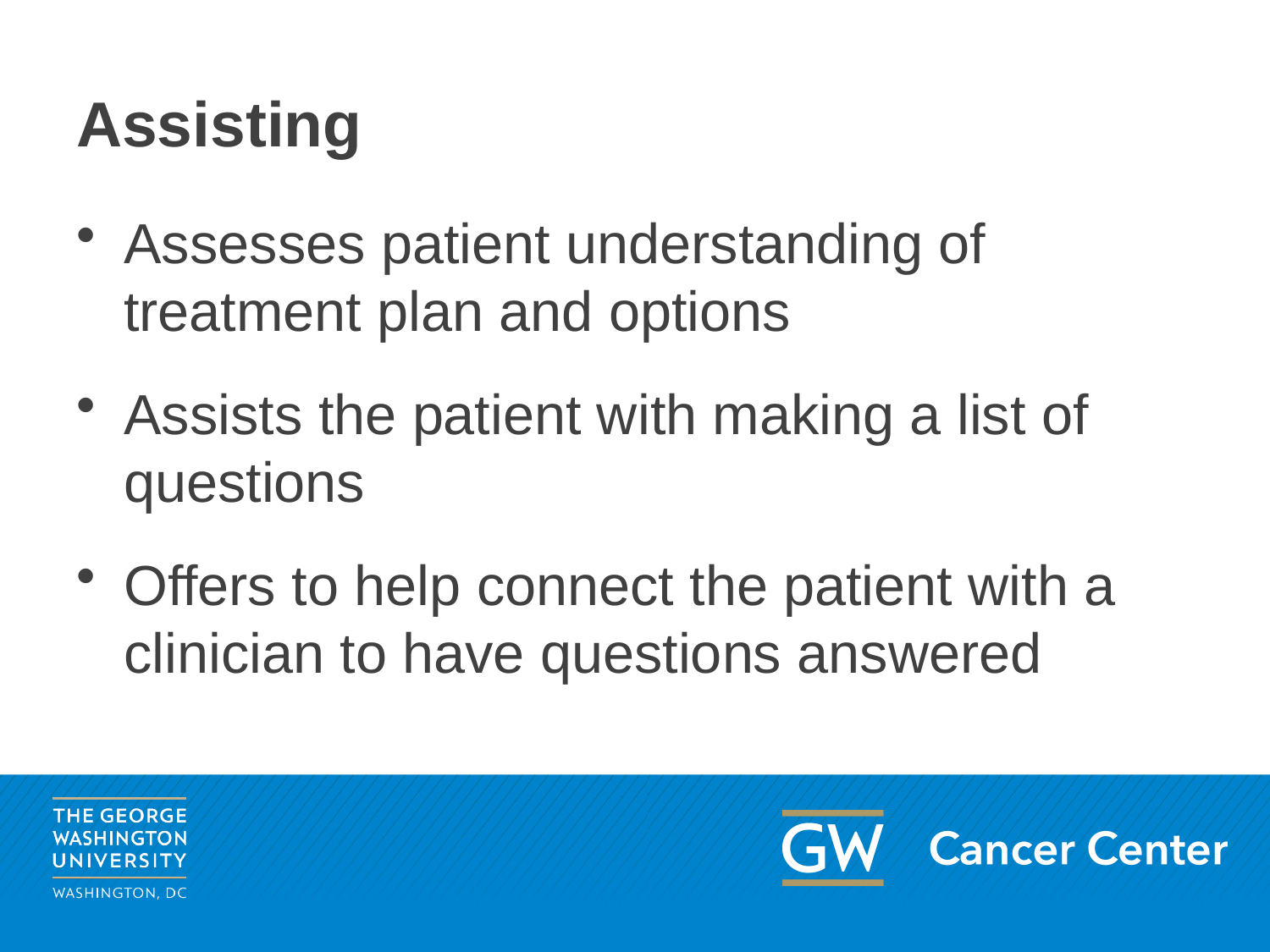

# Assisting
Assesses patient understanding of treatment plan and options
Assists the patient with making a list of questions
Offers to help connect the patient with a clinician to have questions answered